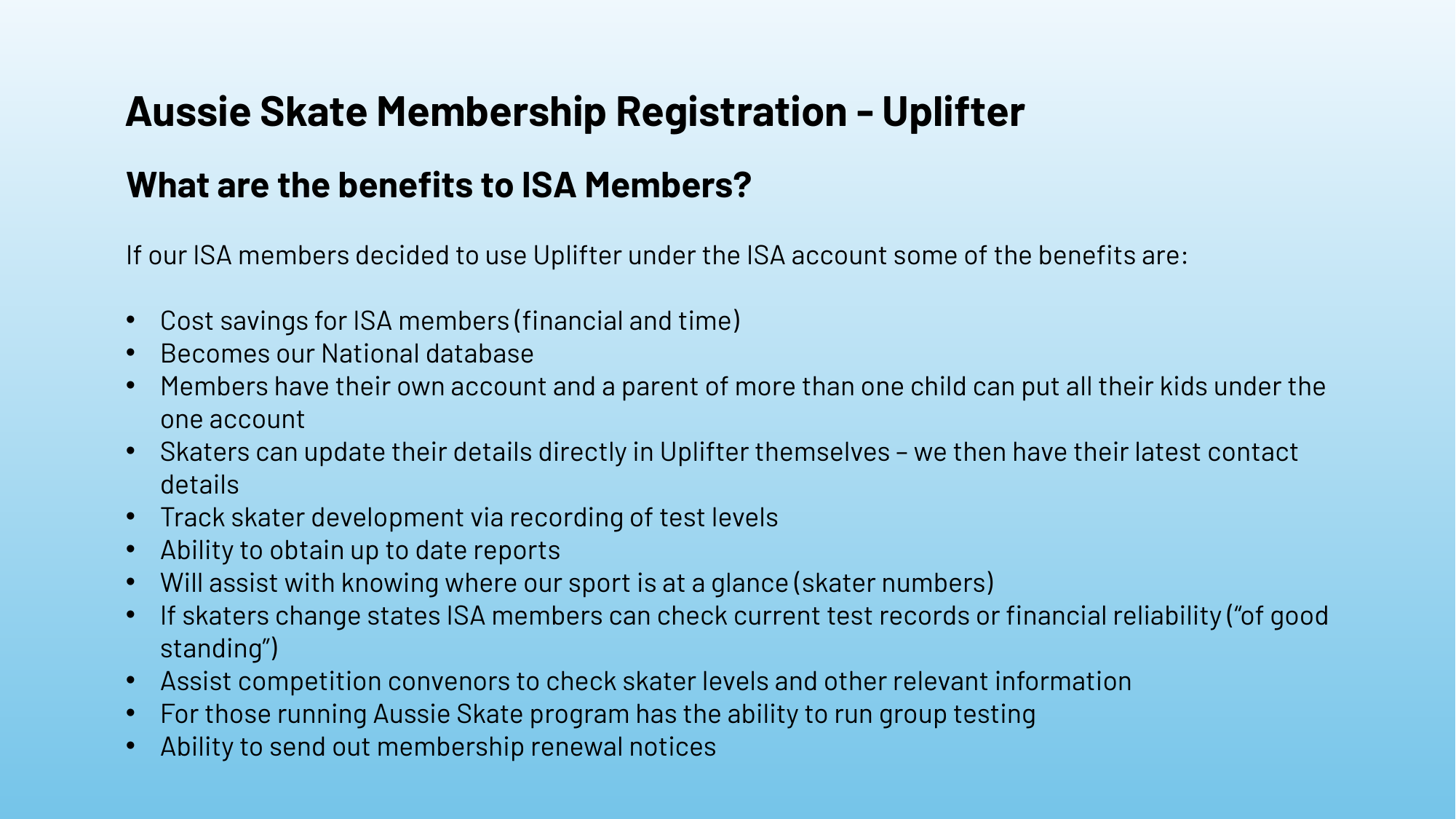

Aussie Skate Membership Registration - Uplifter
What are the benefits to ISA Members?

If our ISA members decided to use Uplifter under the ISA account some of the benefits are:

Cost savings for ISA members (financial and time)
Becomes our National database
Members have their own account and a parent of more than one child can put all their kids under the one account
Skaters can update their details directly in Uplifter themselves – we then have their latest contact details
Track skater development via recording of test levels
Ability to obtain up to date reports
Will assist with knowing where our sport is at a glance (skater numbers)
If skaters change states ISA members can check current test records or financial reliability (“of good standing”)
Assist competition convenors to check skater levels and other relevant information
For those running Aussie Skate program has the ability to run group testing
Ability to send out membership renewal notices